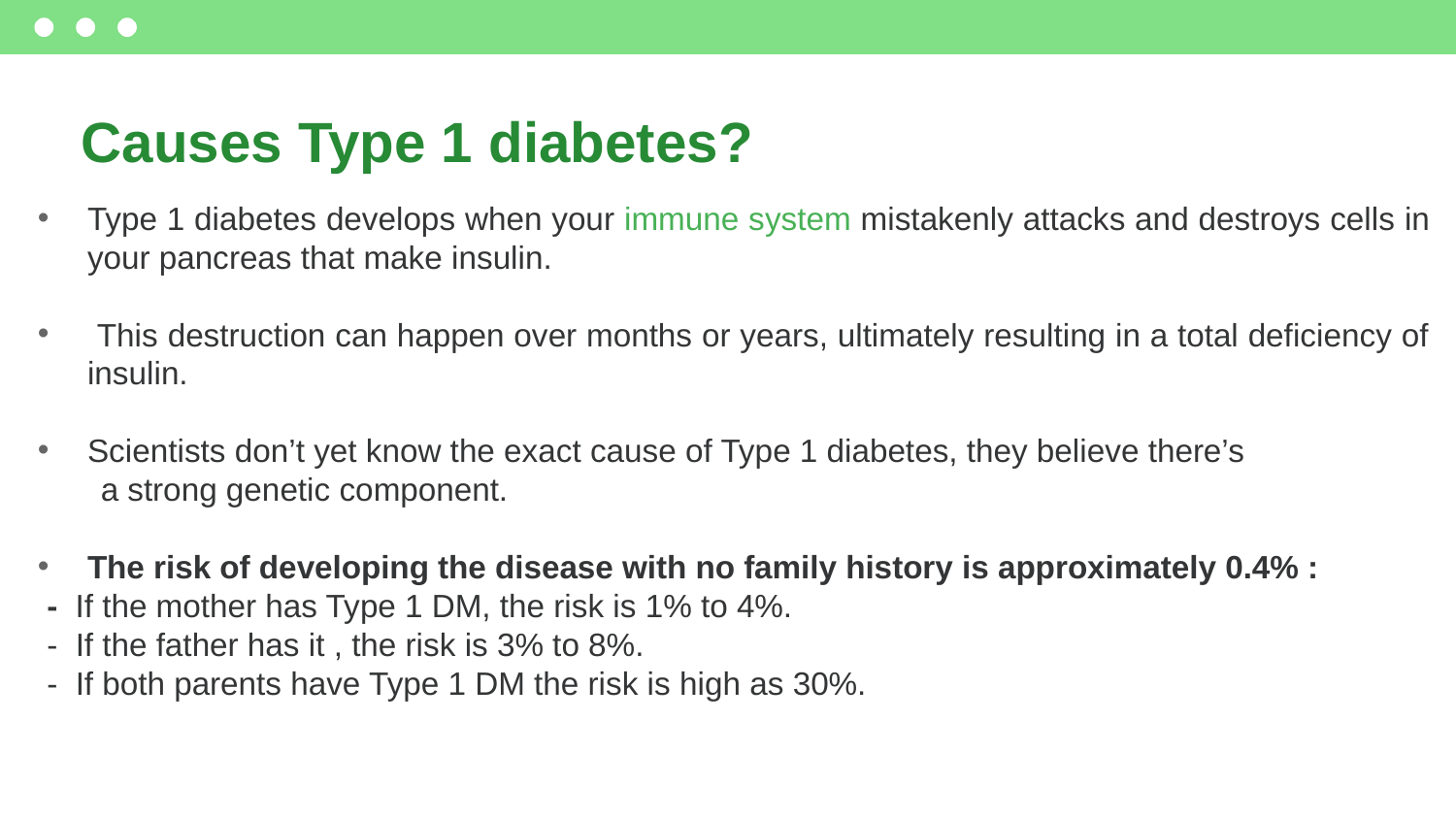

# Causes Type 1 diabetes?
Type 1 diabetes develops when your immune system mistakenly attacks and destroys cells in your pancreas that make insulin.

 This destruction can happen over months or years, ultimately resulting in a total deficiency of insulin.

Scientists don’t yet know the exact cause of Type 1 diabetes, they believe there’s
       a strong genetic component.

The risk of developing the disease with no family history is approximately 0.4% :
 -  If the mother has Type 1 DM, the risk is 1% to 4%.
 -  If the father has it , the risk is 3% to 8%.
 -  If both parents have Type 1 DM the risk is high as 30%.